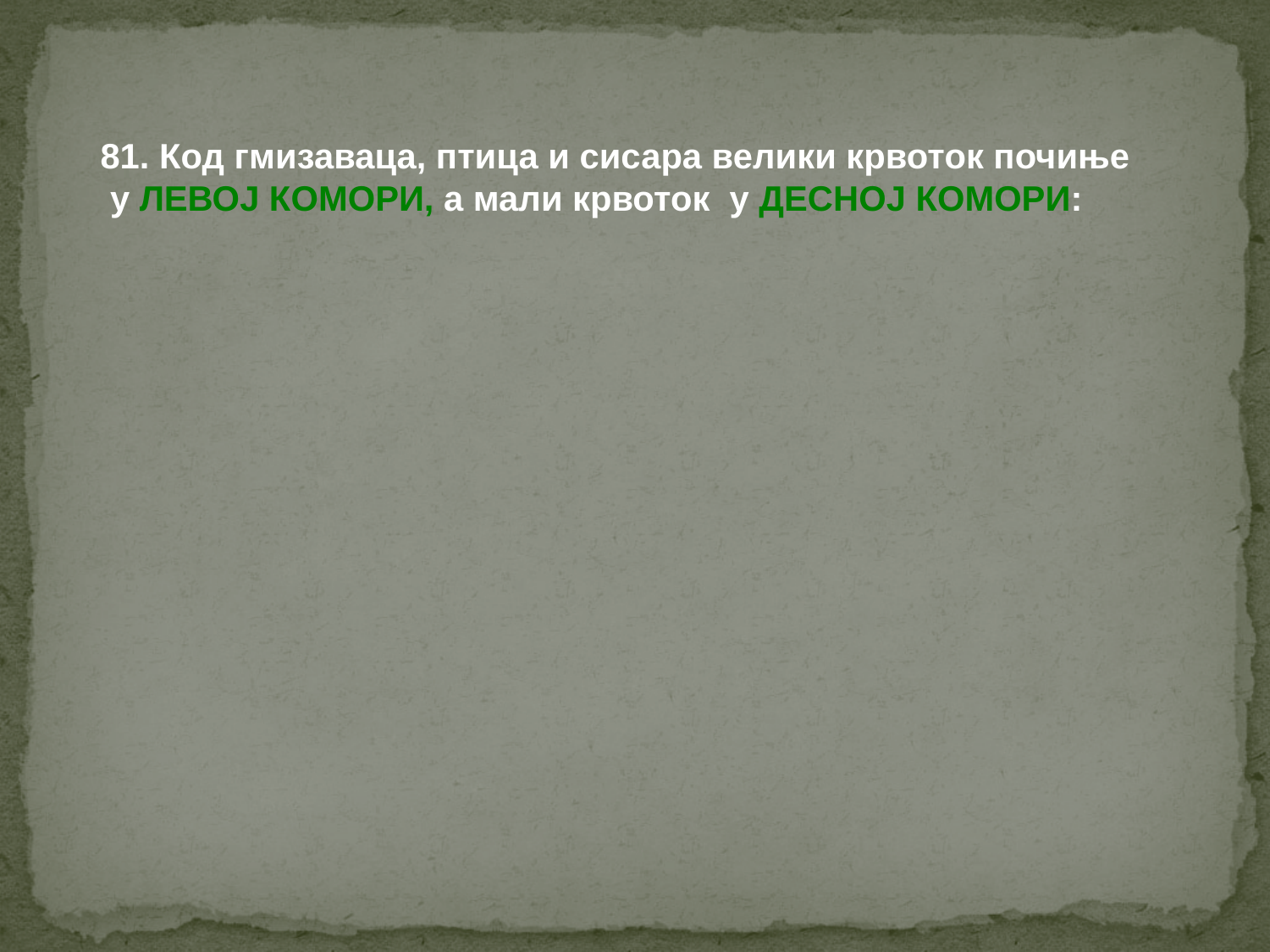

81. Код гмизаваца, птица и сисара велики крвоток почиње
 у ЛЕВОЈ КОМОРИ, а мали крвоток  у ДЕСНОЈ КОМОРИ: